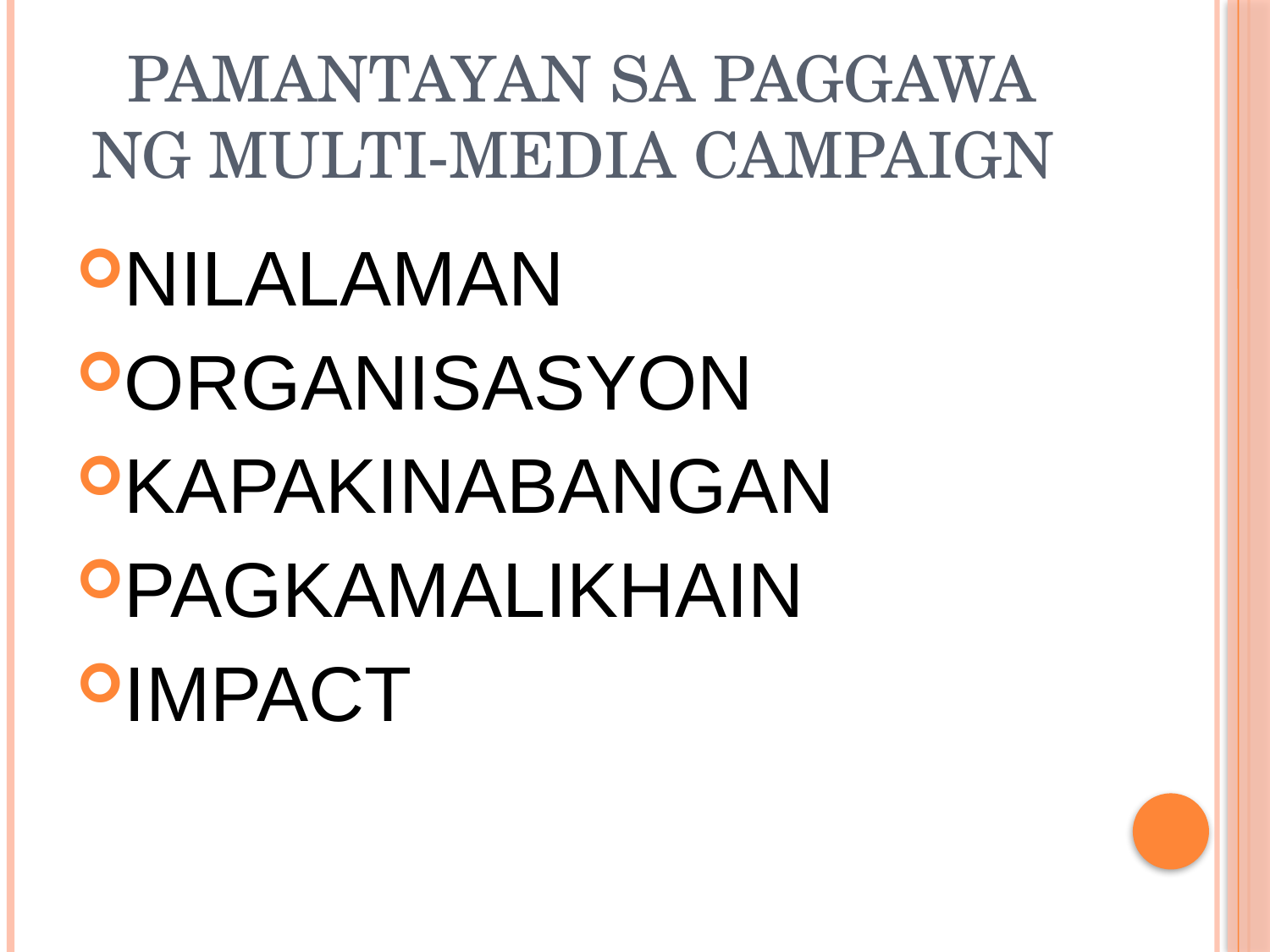

# PAMANTAYAN SA PAGGAWA NG MULTI-MEDIA CAMPAIGN
NILALAMAN
ORGANISASYON
KAPAKINABANGAN
PAGKAMALIKHAIN
IMPACT